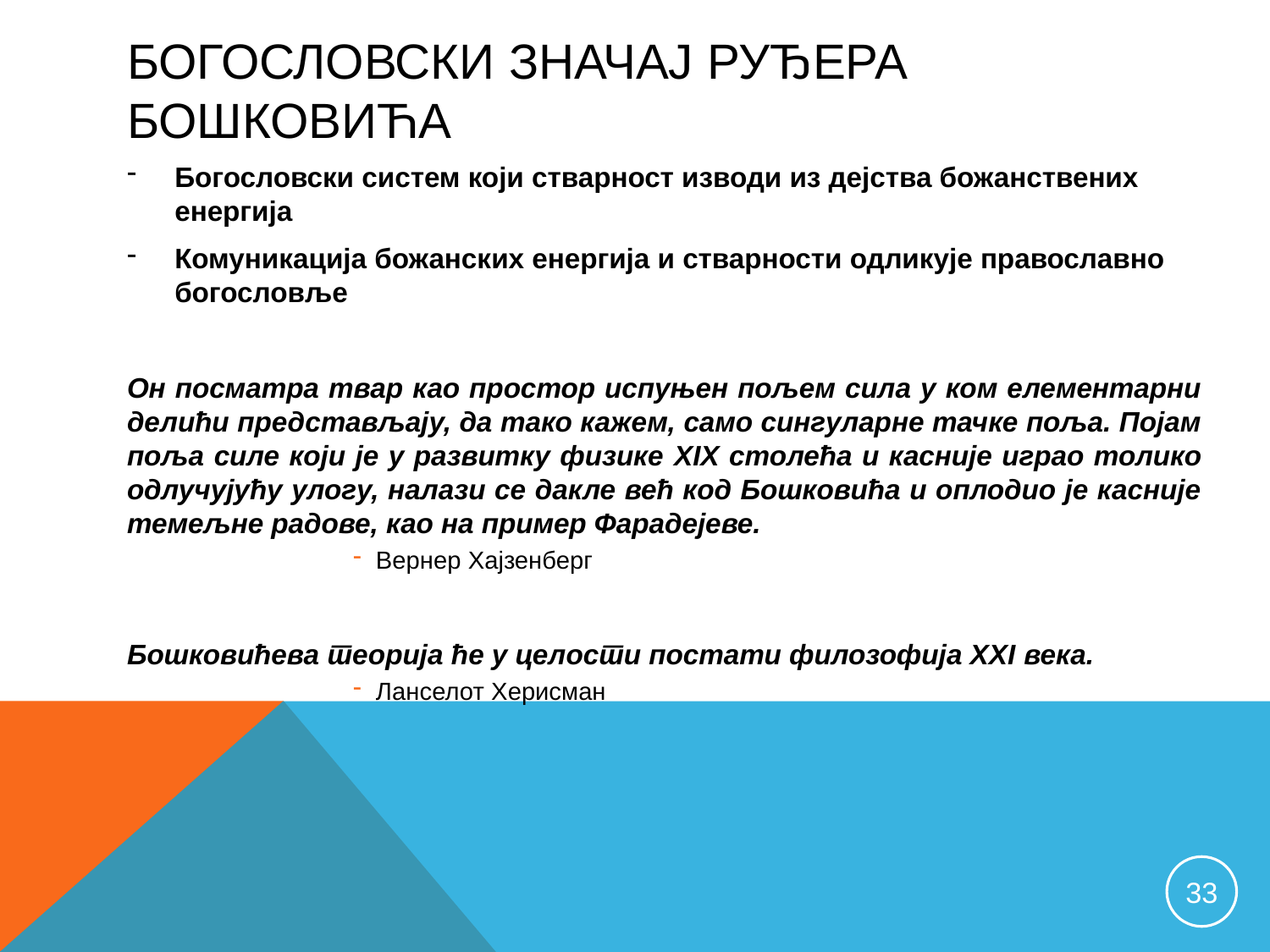

# Богословски значај руђера бошковића
Богословски систем који стварност изводи из дејства божанствених енергија
Комуникација божанских енергија и стварности одликује православно богословље

Он посматра твар као простор испуњен пољем сила у ком елементарни делићи представљају, да тако кажем, само сингуларне тачке поља. Појам поља силе који је у развитку физике XIX столећа и касније играо толико одлучујућу улогу, налази се дакле већ код Бошковића и оплодио је касније темељне радове, као на пример Фарадејеве.
Вернер Хајзенберг

Бошковићева теорија ће у целости постати филозофија XXI века.
Ланселот Херисман
33